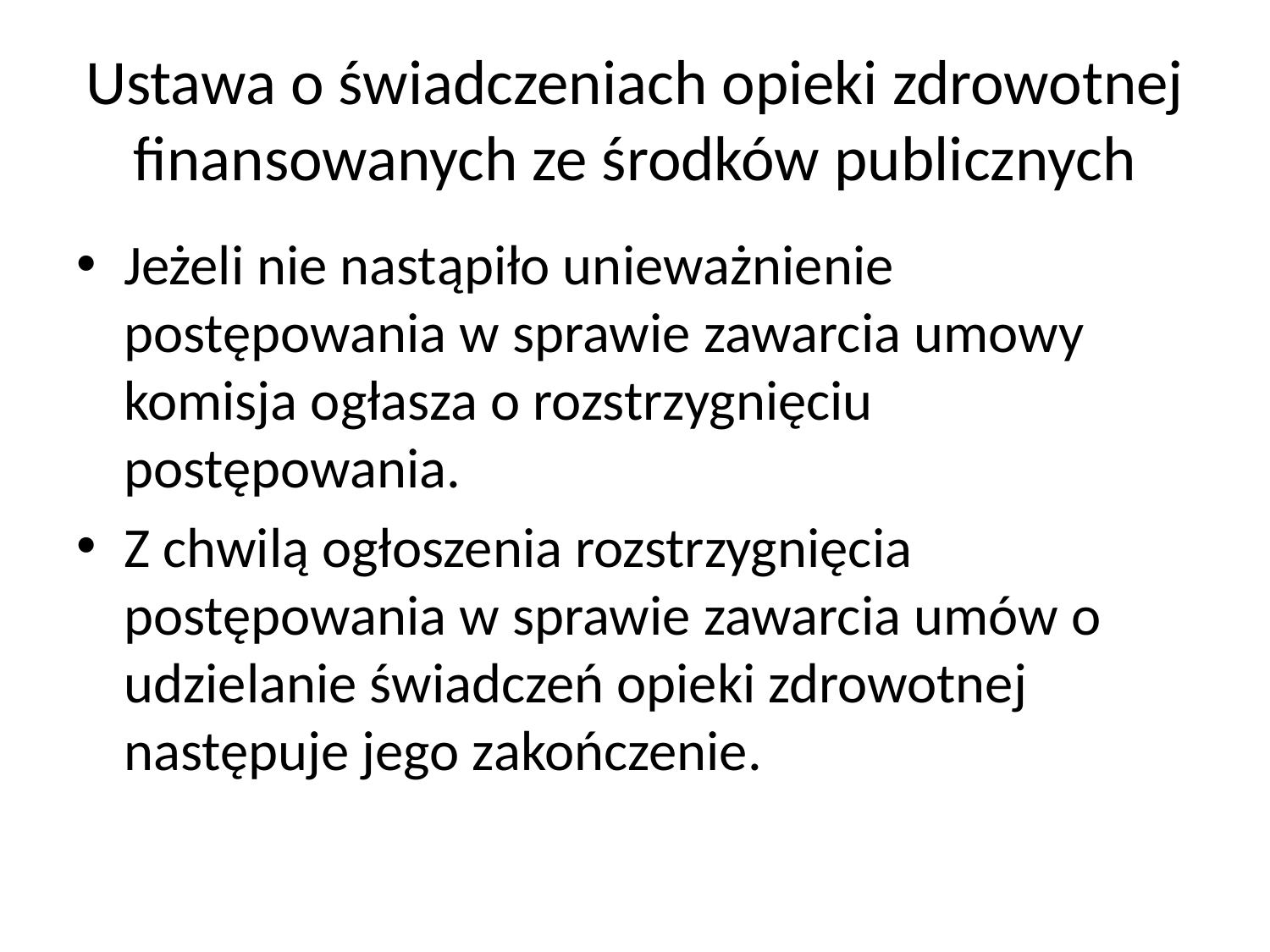

# Ustawa o świadczeniach opieki zdrowotnej finansowanych ze środków publicznych
Jeżeli nie nastąpiło unieważnienie postępowania w sprawie zawarcia umowy komisja ogłasza o rozstrzygnięciu postępowania.
Z chwilą ogłoszenia rozstrzygnięcia postępowania w sprawie zawarcia umów o udzielanie świadczeń opieki zdrowotnej następuje jego zakończenie.